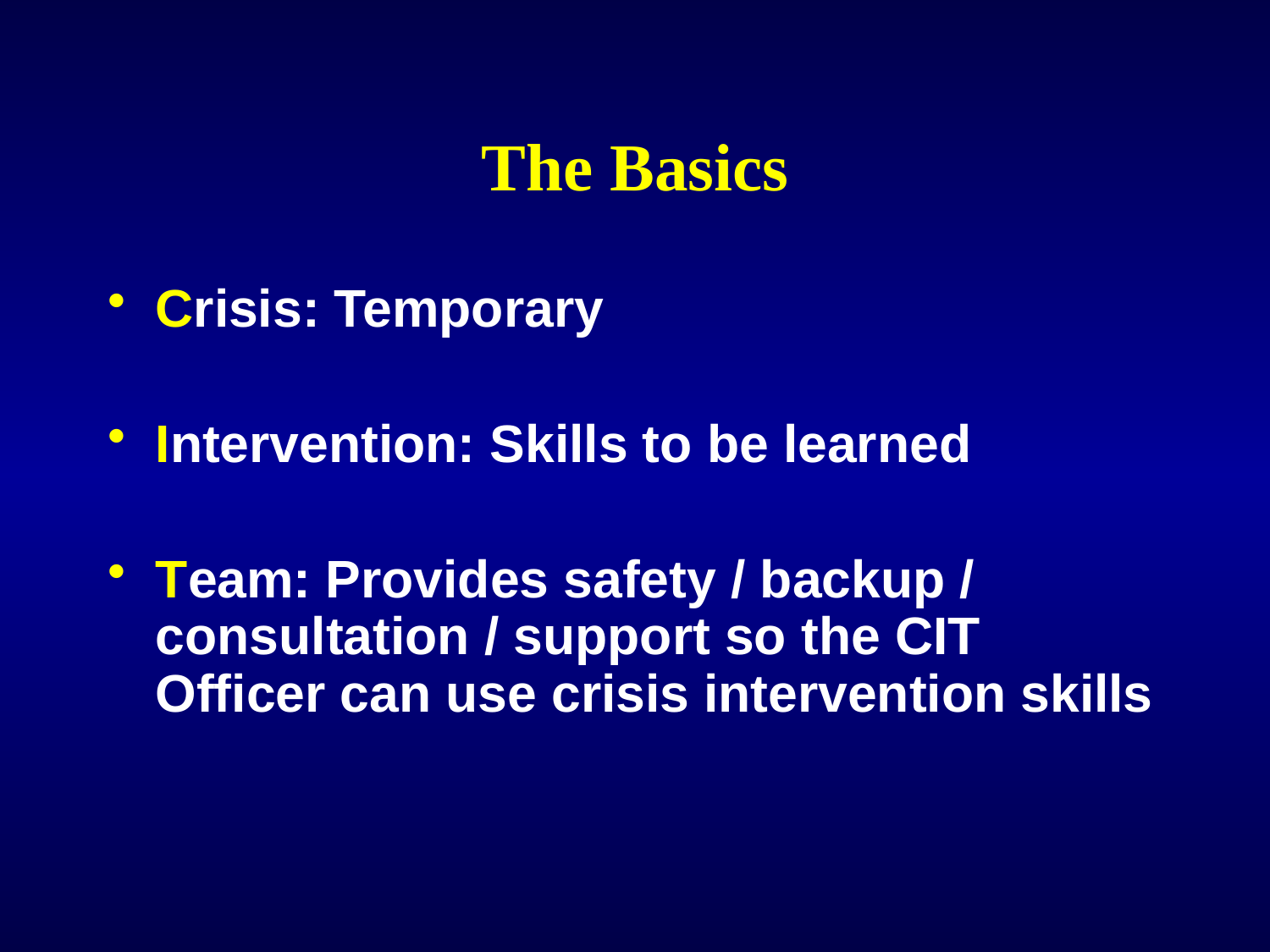

# The Basics
Crisis: Temporary

Intervention: Skills to be learned

Team: Provides safety / backup / consultation / support so the CIT Officer can use crisis intervention skills